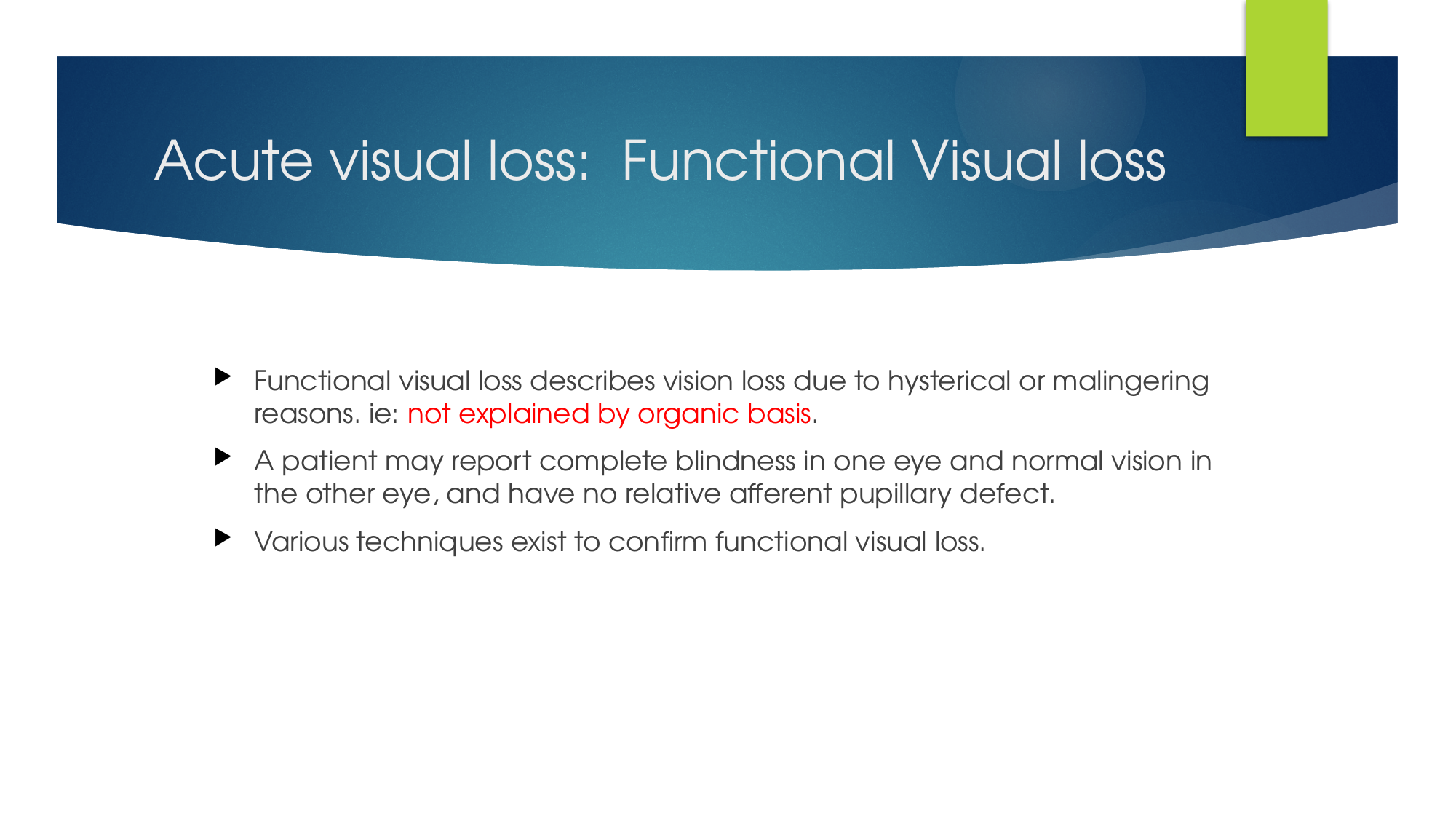

# Acute visual loss:  Functional Visual loss

Functional visual loss describes vision loss due to hysterical or malingering reasons. ie: not explained by organic basis.
A patient may report complete blindness in one eye and normal vision in the other eye, and have no relative afferent pupillary defect.
Various techniques exist to confirm functional visual loss.